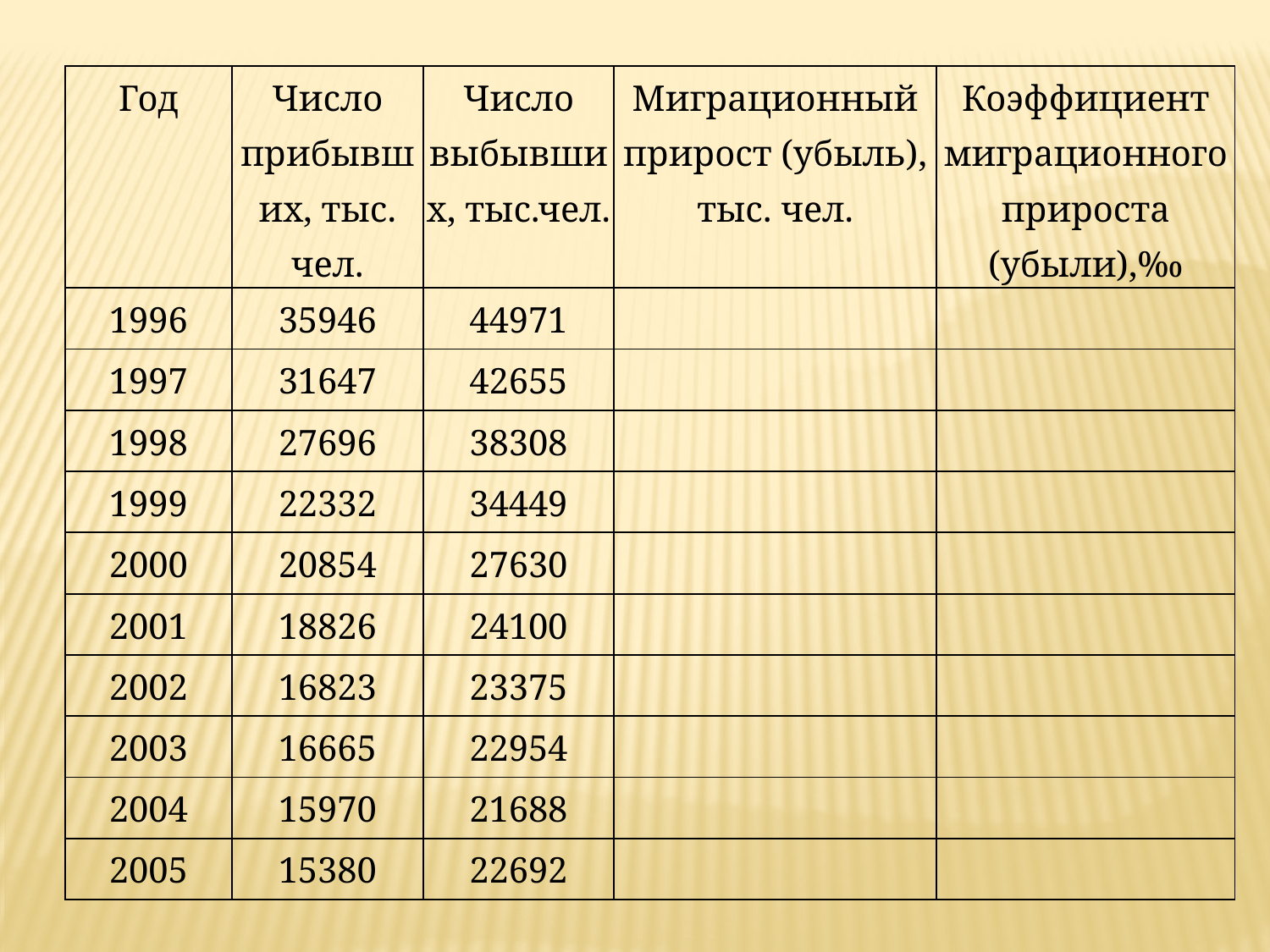

| Год | Число прибывших, тыс. чел. | Число выбывших, тыс.чел. | Миграционный прирост (убыль), тыс. чел. | Коэффициент миграционного прироста (убыли),‰ |
| --- | --- | --- | --- | --- |
| 1996 | 35946 | 44971 |  |  |
| 1997 | 31647 | 42655 |  |  |
| 1998 | 27696 | 38308 |  |  |
| 1999 | 22332 | 34449 |  |  |
| 2000 | 20854 | 27630 |  |  |
| 2001 | 18826 | 24100 |  |  |
| 2002 | 16823 | 23375 |  |  |
| 2003 | 16665 | 22954 |  |  |
| 2004 | 15970 | 21688 |  |  |
| 2005 | 15380 | 22692 |  |  |